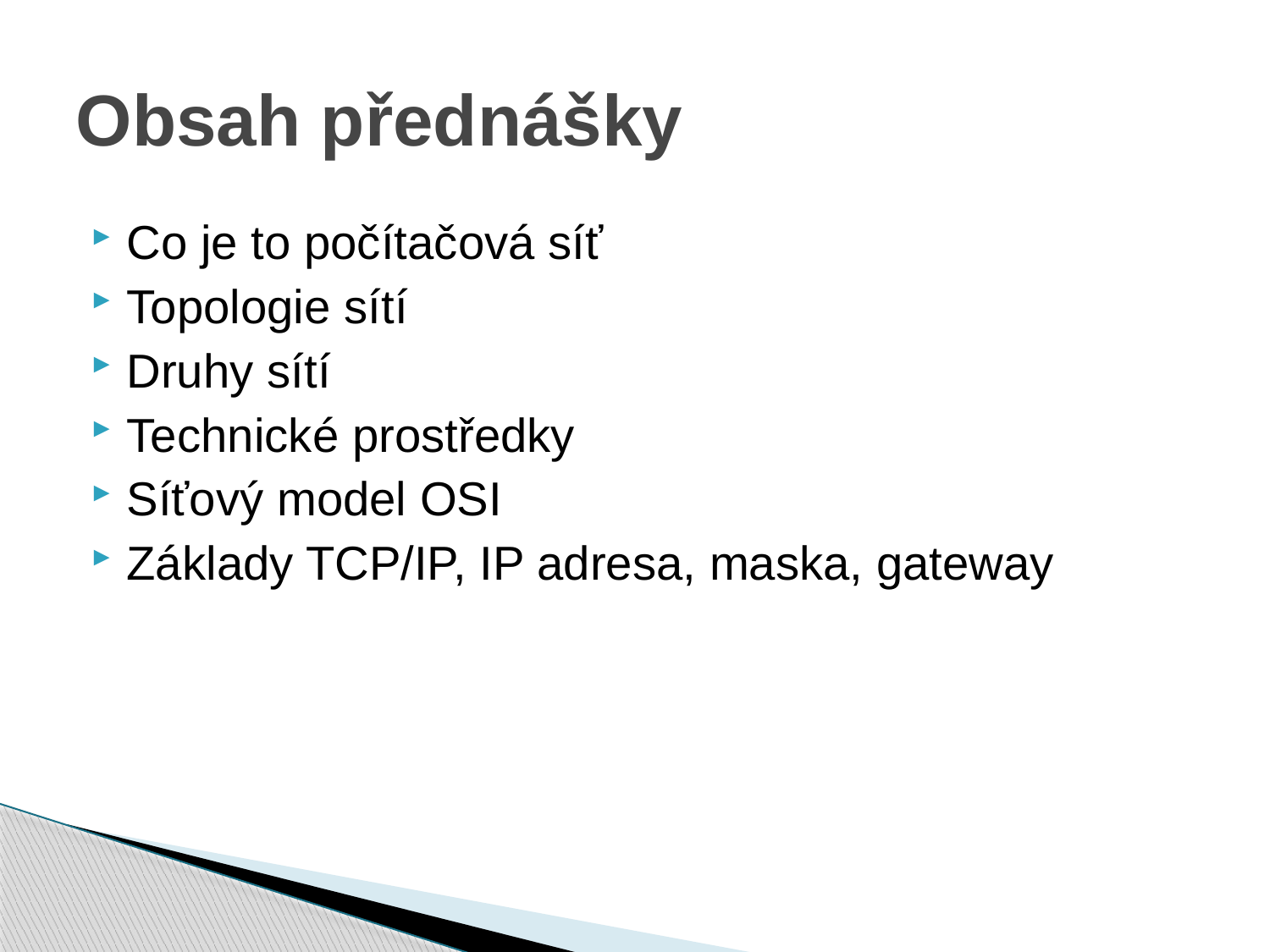

# Obsah přednášky
Co je to počítačová síť
Topologie sítí
Druhy sítí
Technické prostředky
Síťový model OSI
Základy TCP/IP, IP adresa, maska, gateway